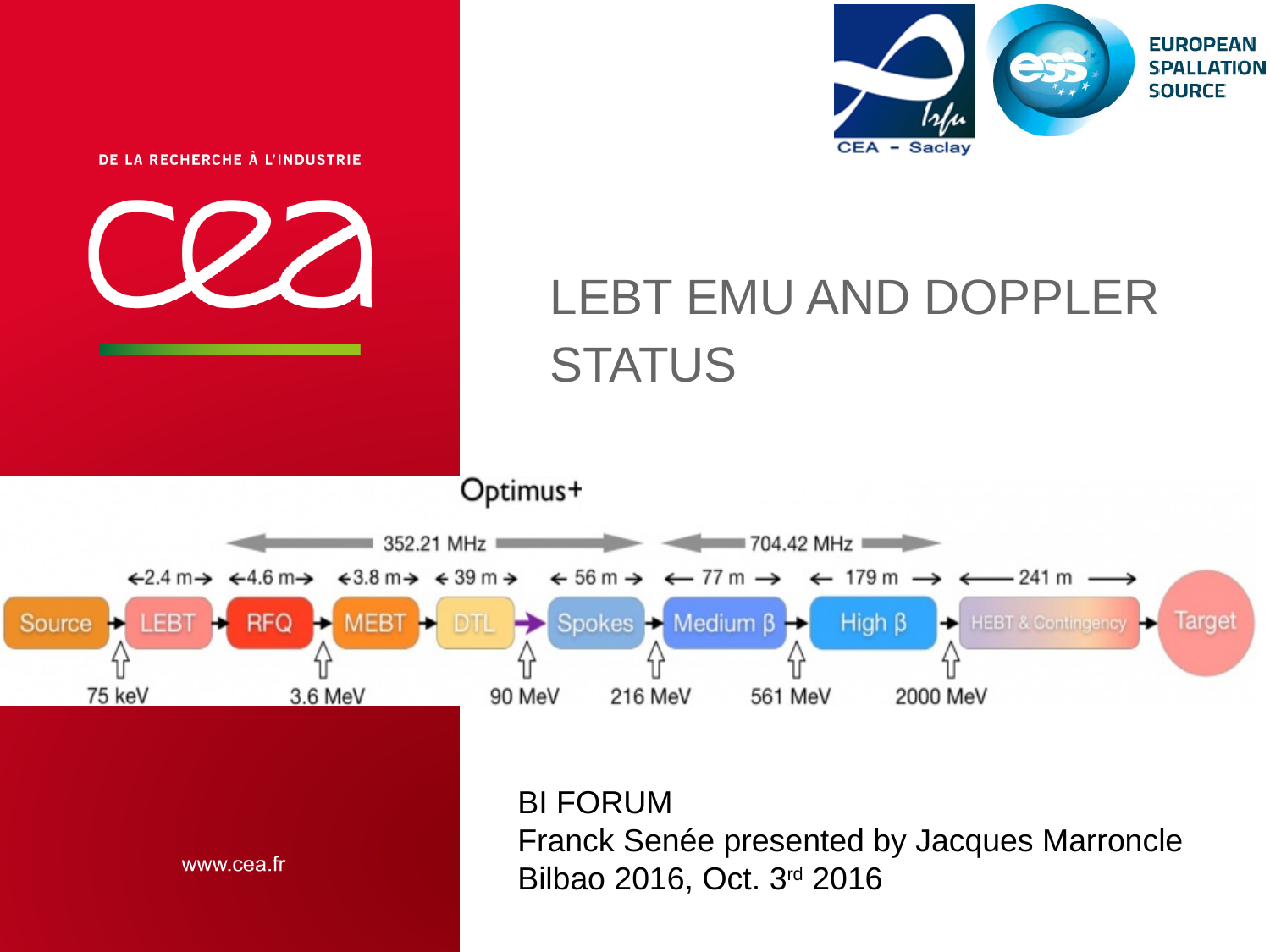

# LEBT EMU and DOPPLER STATUS
BI FORUM
Franck Senée presented by Jacques Marroncle
Bilbao 2016, Oct. 3rd 2016